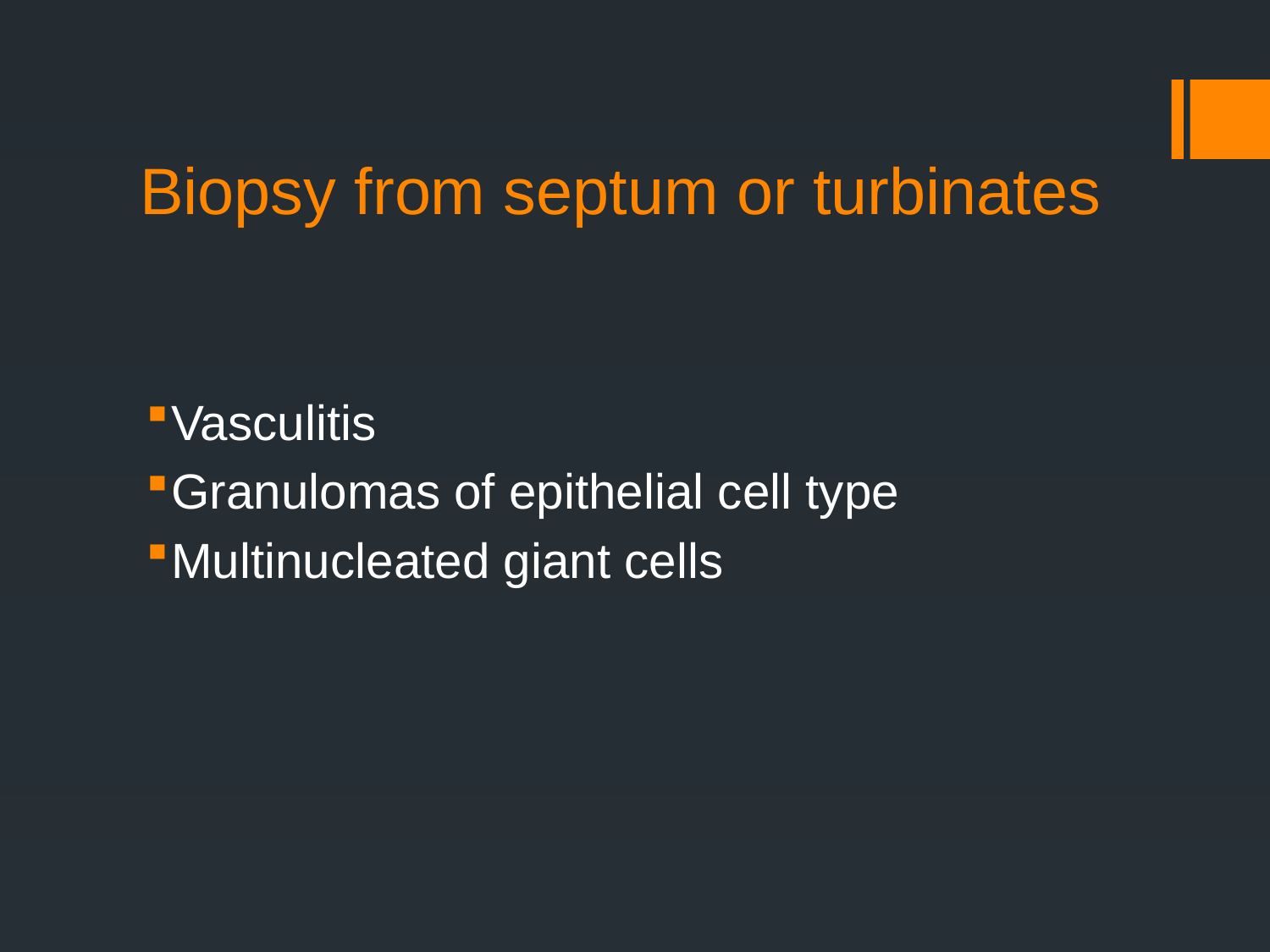

# Biopsy from septum or turbinates
Vasculitis
Granulomas of epithelial cell type
Multinucleated giant cells